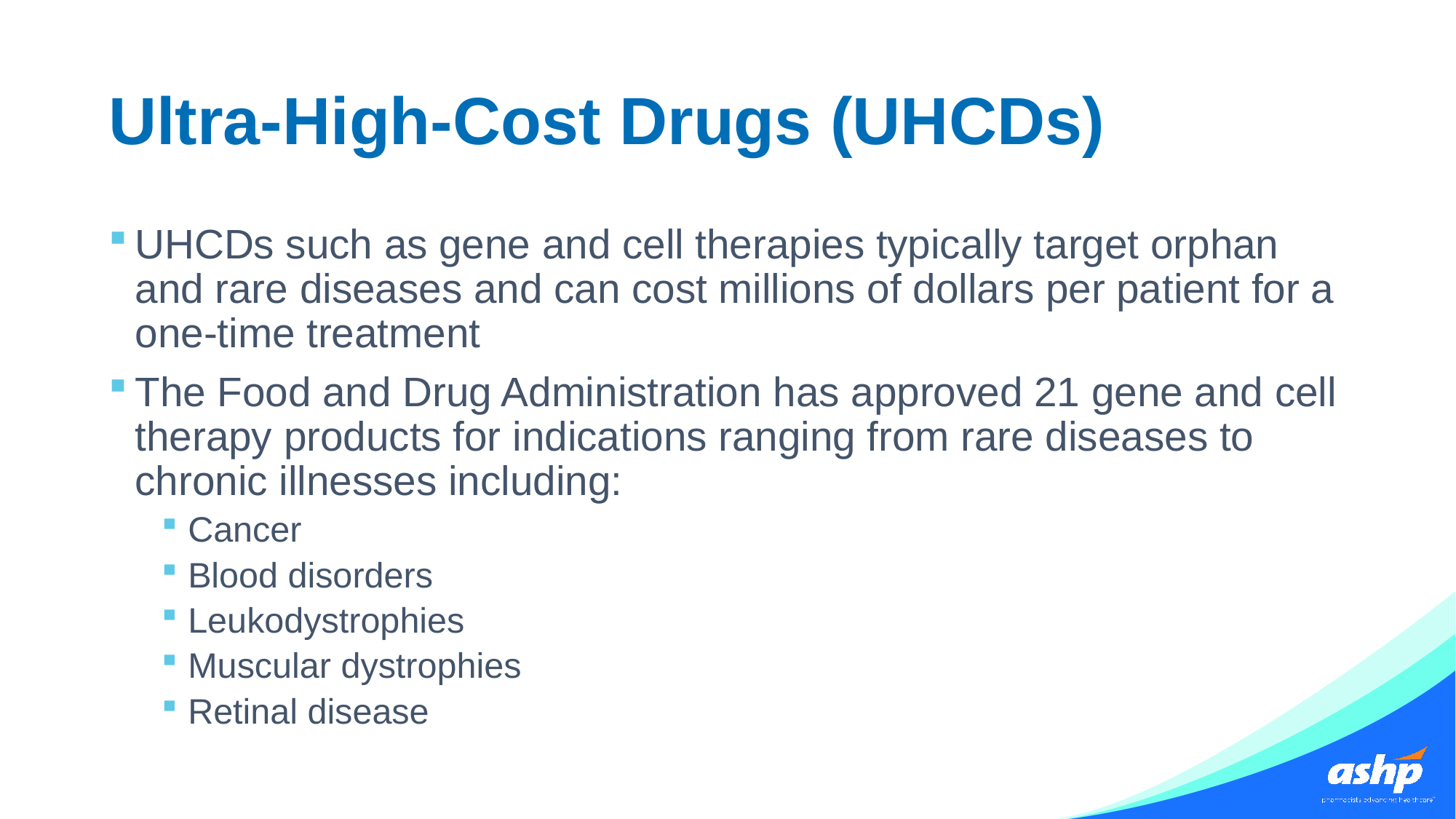

# Ultra-High-Cost Drugs (UHCDs)
UHCDs such as gene and cell therapies typically target orphan and rare diseases and can cost millions of dollars per patient for a one-time treatment
The Food and Drug Administration has approved 21 gene and cell therapy products for indications ranging from rare diseases to chronic illnesses including:
Cancer
Blood disorders
Leukodystrophies
Muscular dystrophies
Retinal disease